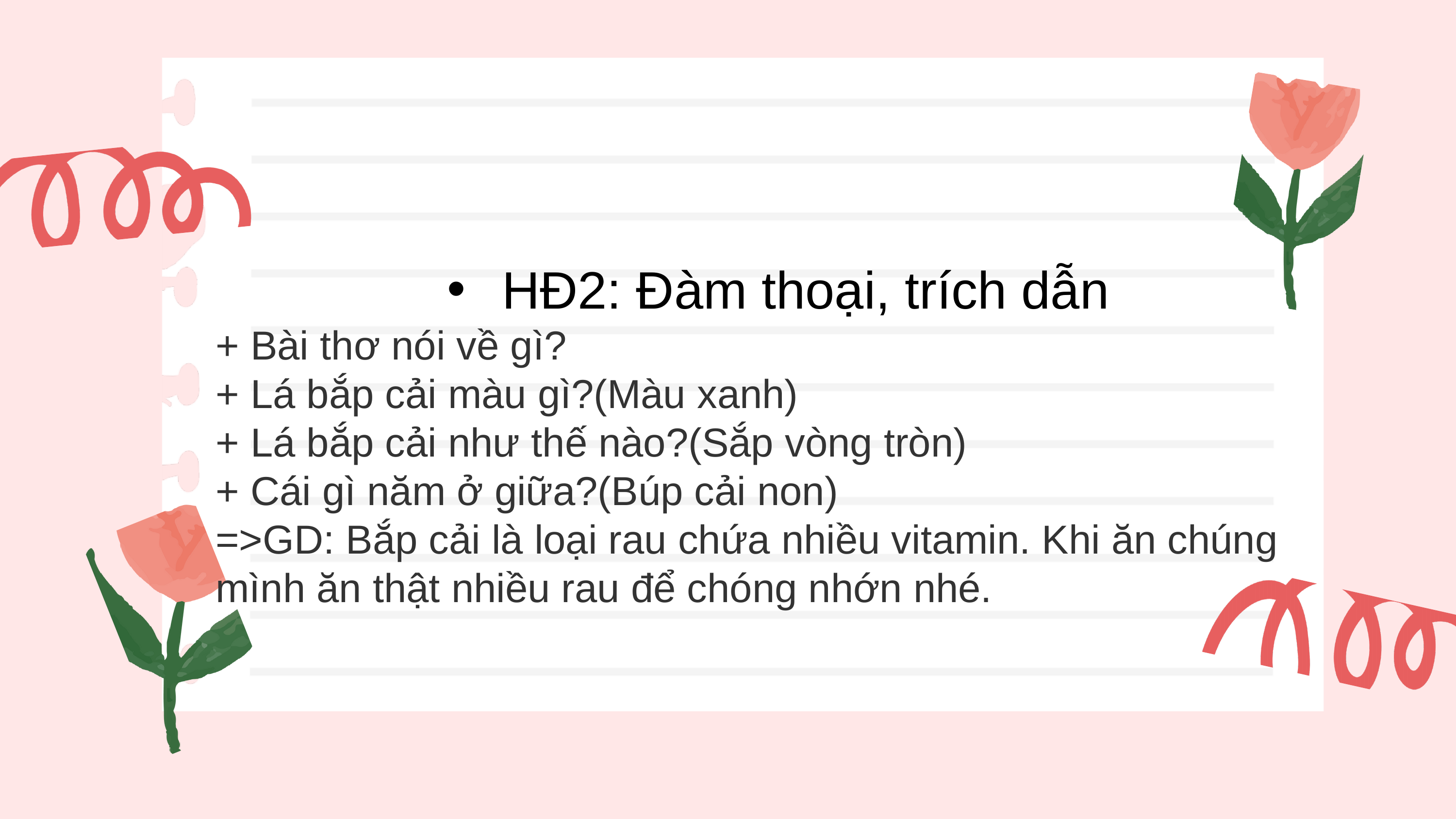

HĐ2: Đàm thoại, trích dẫn
+ Bài thơ nói về gì?
+ Lá bắp cải màu gì?(Màu xanh)
+ Lá bắp cải như thế nào?(Sắp vòng tròn)
+ Cái gì năm ở giữa?(Búp cải non)
=>GD: Bắp cải là loại rau chứa nhiều vitamin. Khi ăn chúng mình ăn thật nhiều rau để chóng nhớn nhé.